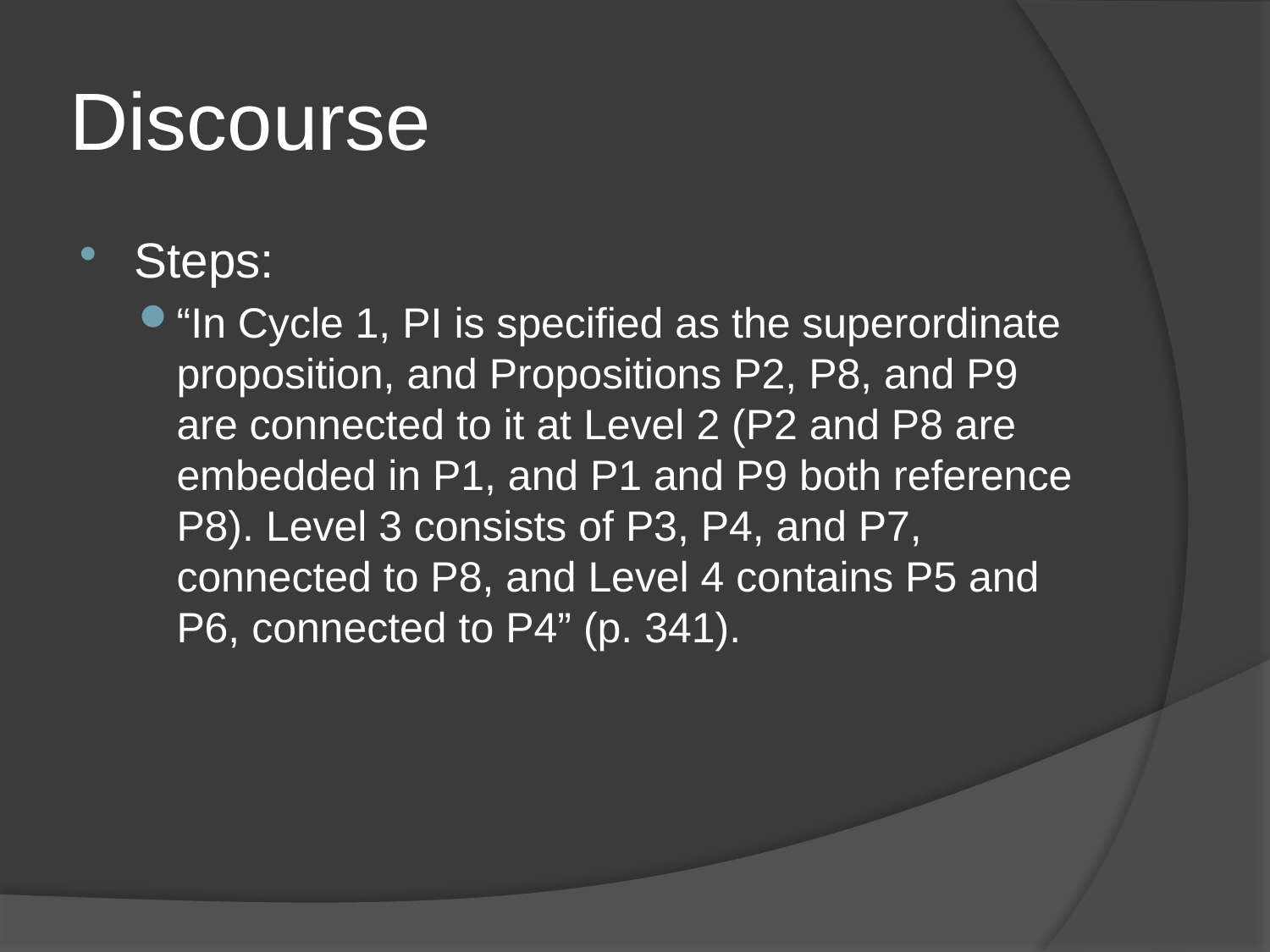

# Discourse
Steps:
“In Cycle 1, PI is specified as the superordinate proposition, and Propositions P2, P8, and P9 are connected to it at Level 2 (P2 and P8 are embedded in P1, and P1 and P9 both reference P8). Level 3 consists of P3, P4, and P7, connected to P8, and Level 4 contains P5 and P6, connected to P4” (p. 341).